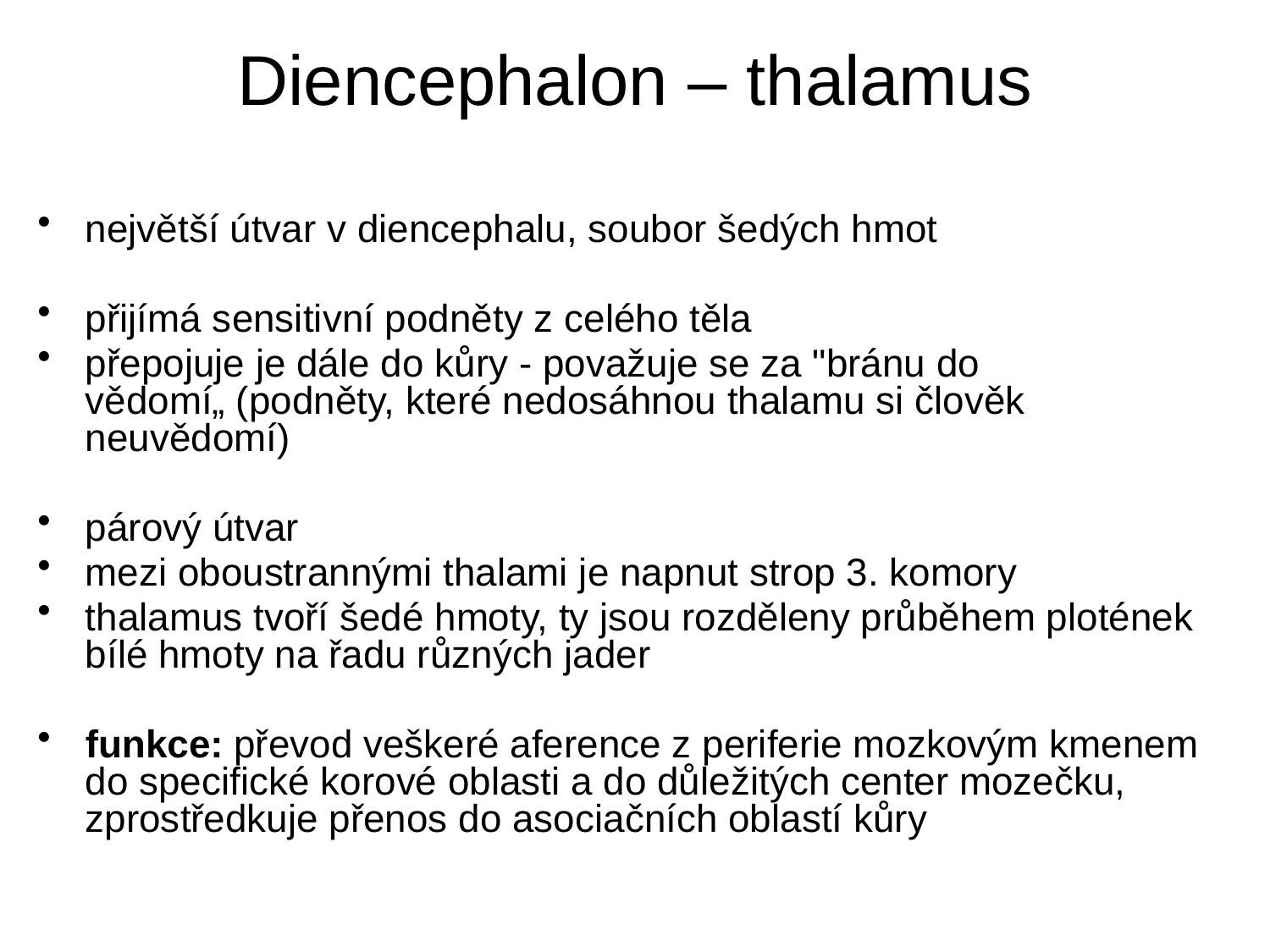

# Diencephalon – thalamus
největší útvar v diencephalu, soubor šedých hmot

přijímá sensitivní podněty z celého těla
přepojuje je dále do kůry - považuje se za "bránu do vědomí„ (podněty, které nedosáhnou thalamu si člověk neuvědomí)

párový útvar
mezi oboustrannými thalami je napnut strop 3. komory
thalamus tvoří šedé hmoty, ty jsou rozděleny průběhem plotének bílé hmoty na řadu různých jader

funkce: převod veškeré aference z periferie mozkovým kmenem do specifické korové oblasti a do důležitých center mozečku, zprostředkuje přenos do asociačních oblastí kůry